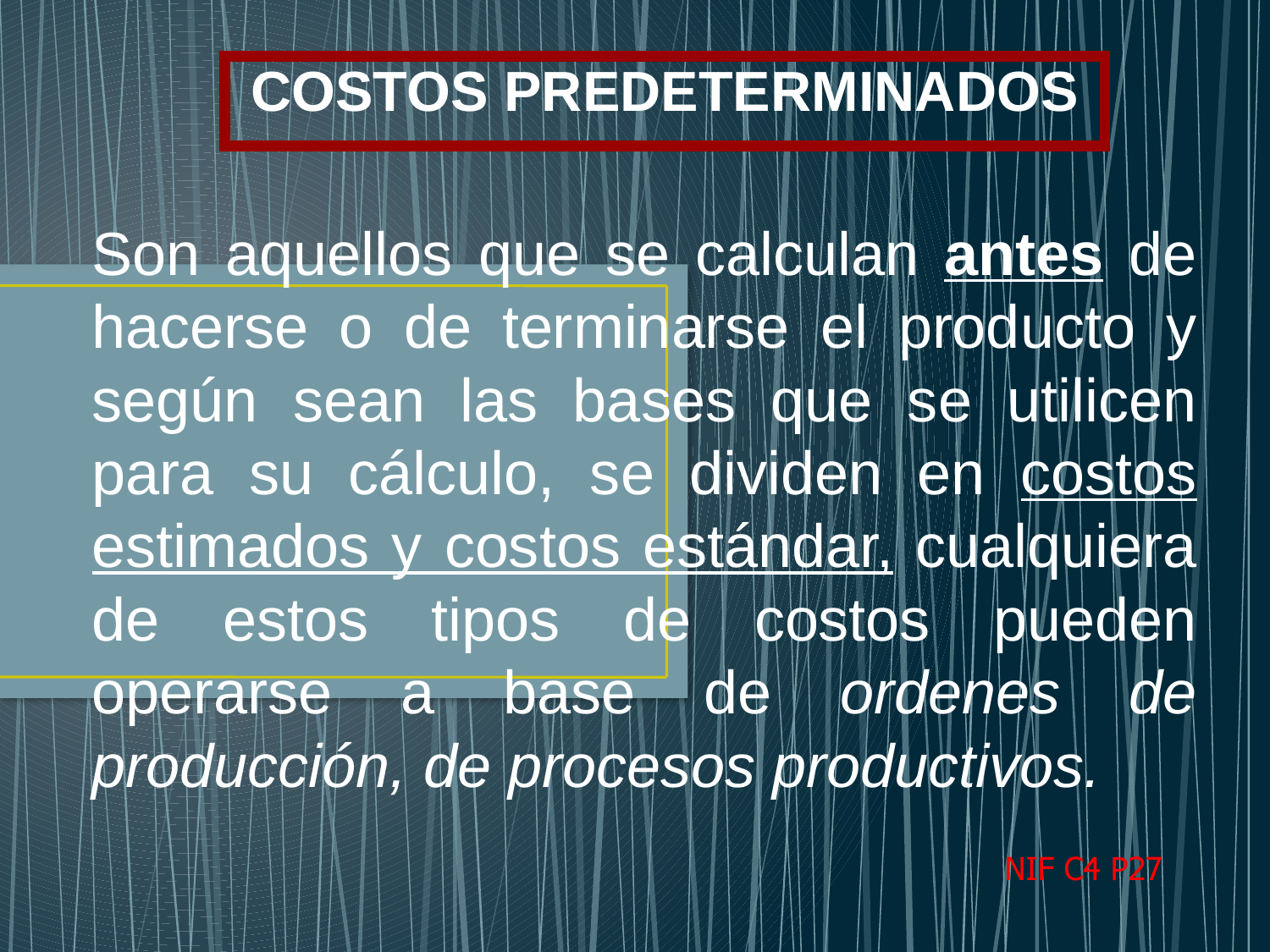

COSTOS PREDETERMINADOS
Son aquellos que se calculan antes de hacerse o de terminarse el producto y según sean las bases que se utilicen para su cálculo, se dividen en costos estimados y costos estándar, cualquiera de estos tipos de costos pueden operarse a base de ordenes de producción, de procesos productivos.
NIF C4 P27